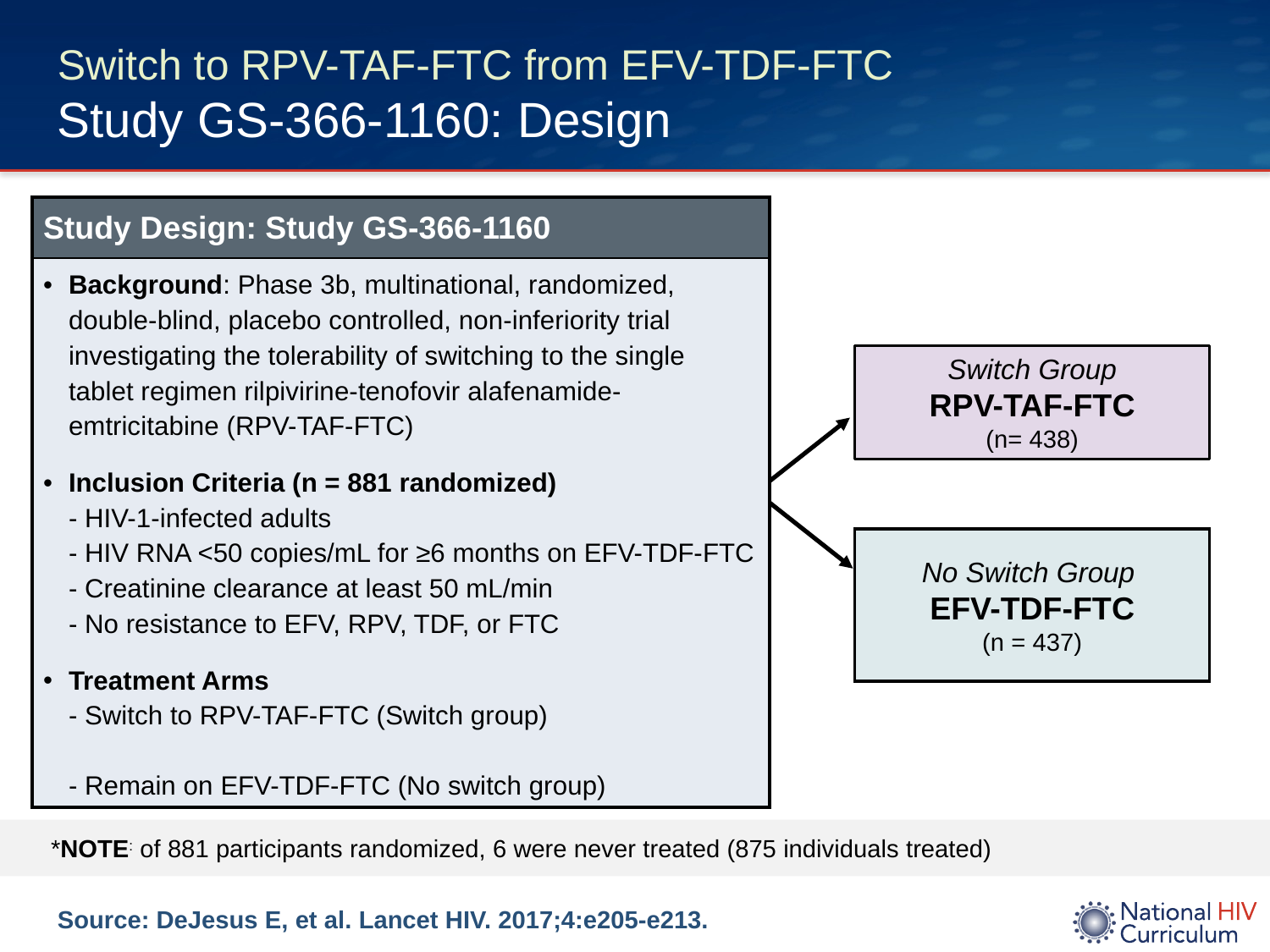

# Switch to RPV-TAF-FTC from EFV-TDF-FTC Study GS-366-1160: Design
| Study Design: Study GS-366-1160 |
| --- |
| Background: Phase 3b, multinational, randomized, double-blind, placebo controlled, non-inferiority trial investigating the tolerability of switching to the single tablet regimen rilpivirine-tenofovir alafenamide-emtricitabine (RPV-TAF-FTC) Inclusion Criteria (n = 881 randomized) - HIV-1-infected adults - HIV RNA <50 copies/mL for ≥6 months on EFV-TDF-FTC - Creatinine clearance at least 50 mL/min - No resistance to EFV, RPV, TDF, or FTC Treatment Arms - Switch to RPV-TAF-FTC (Switch group) - Remain on EFV-TDF-FTC (No switch group) |
Switch Group
RPV-TAF-FTC
(n= 438)

No Switch Group
EFV-TDF-FTC
(n = 437)
*NOTE: of 881 participants randomized, 6 were never treated (875 individuals treated)
Source: DeJesus E, et al. Lancet HIV. 2017;4:e205-e213.